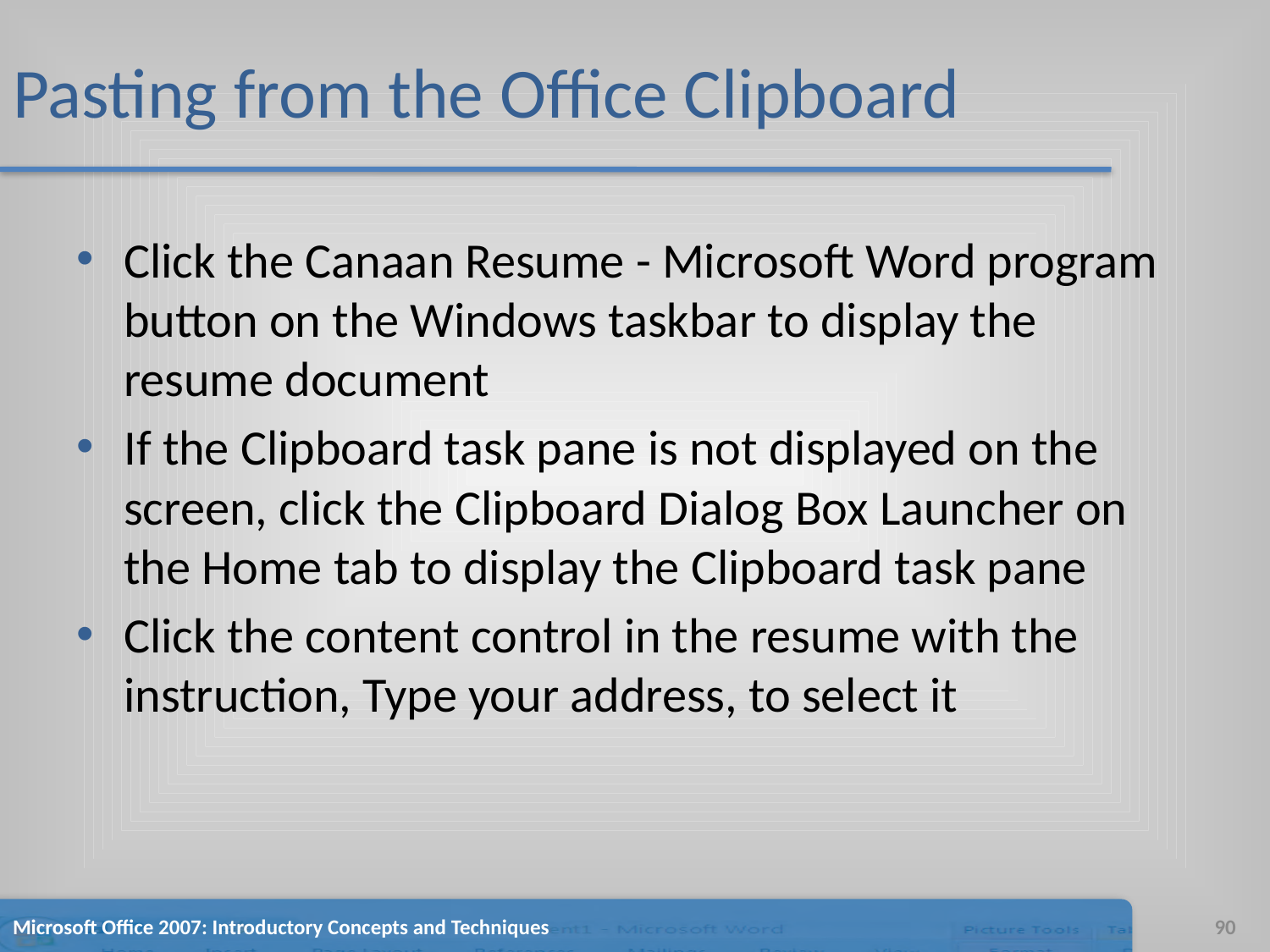

# Pasting from the Office Clipboard
Click the Canaan Resume - Microsoft Word program button on the Windows taskbar to display the resume document
If the Clipboard task pane is not displayed on the screen, click the Clipboard Dialog Box Launcher on the Home tab to display the Clipboard task pane
Click the content control in the resume with the instruction, Type your address, to select it
Microsoft Office 2007: Introductory Concepts and Techniques
90